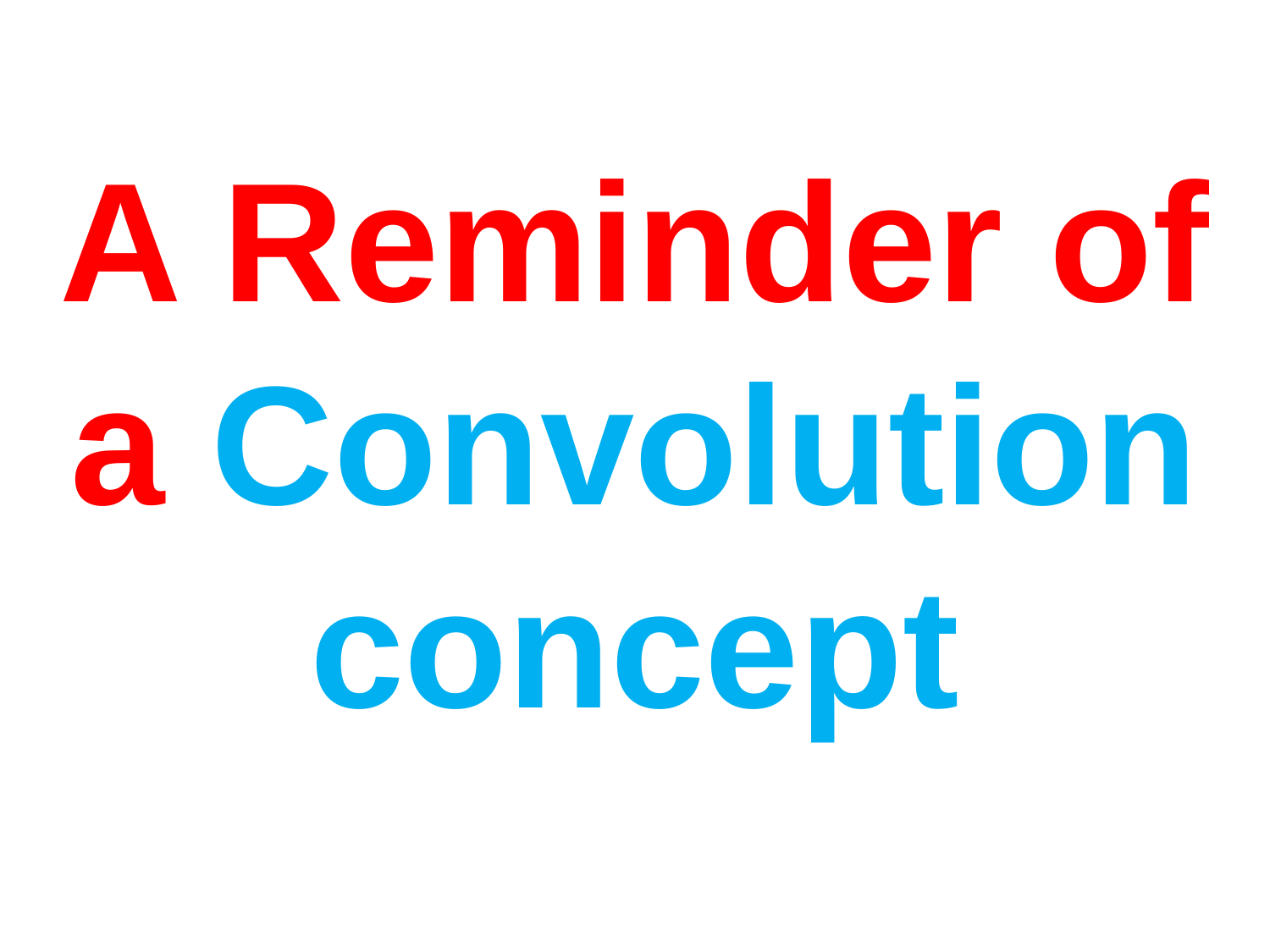

# A Reminder of a Convolution concept